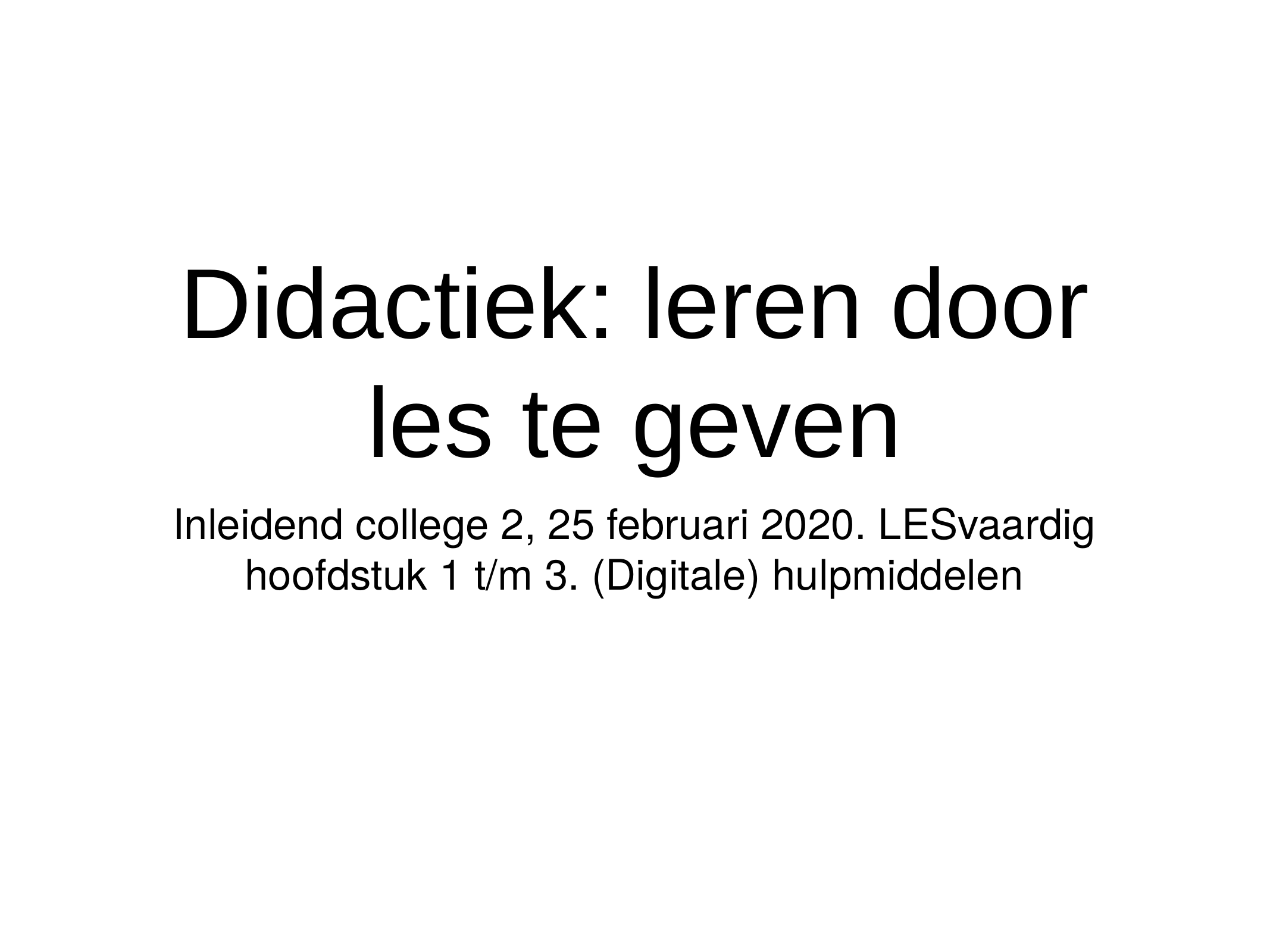

# Didactiek: leren door les te geven
Inleidend college 2, 25 februari 2020. LESvaardig hoofdstuk 1 t/m 3. (Digitale) hulpmiddelen